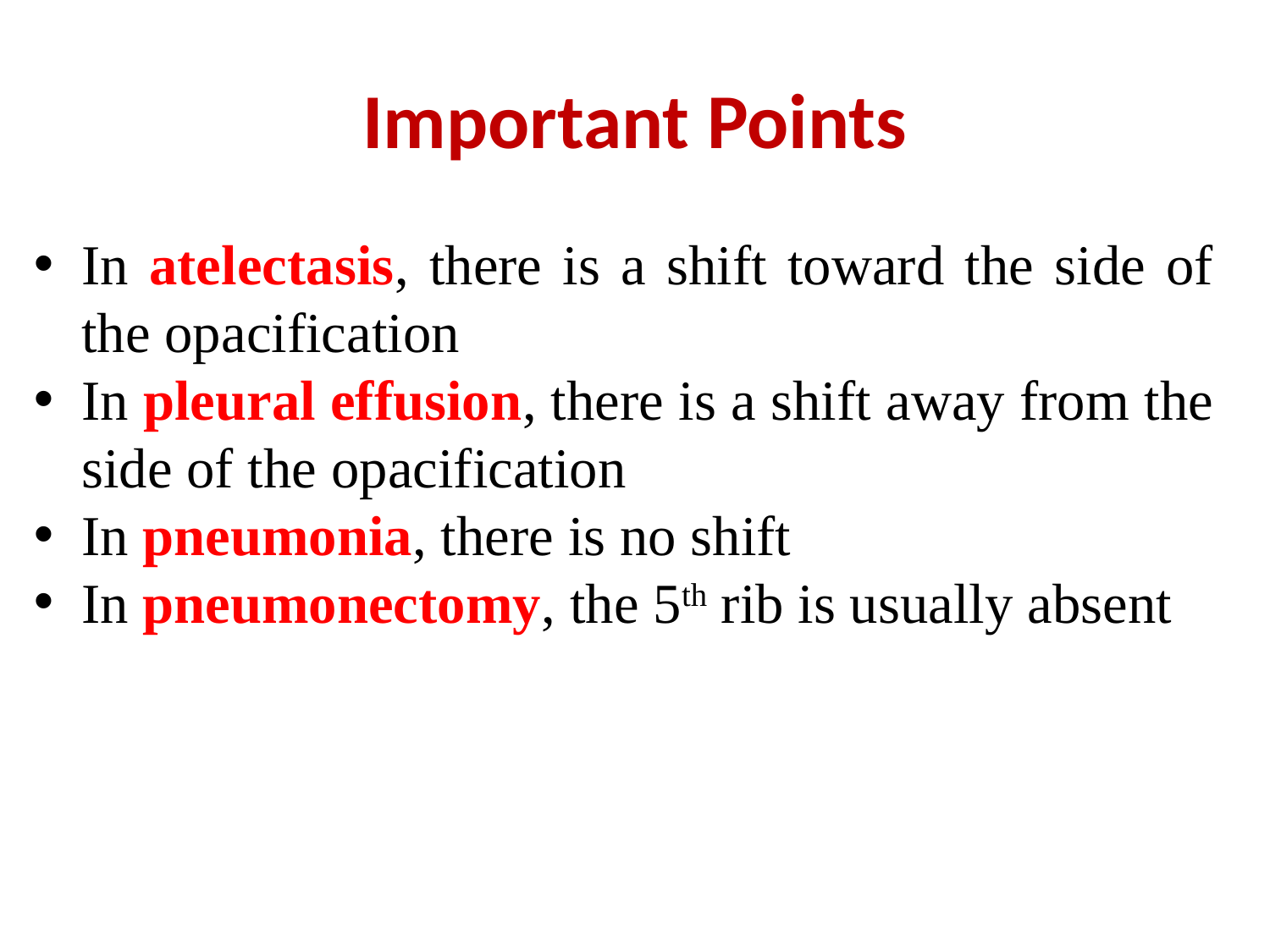

# Important Points
In atelectasis, there is a shift toward the side of the opacification
In pleural effusion, there is a shift away from the side of the opacification
In pneumonia, there is no shift
In pneumonectomy, the 5th rib is usually absent